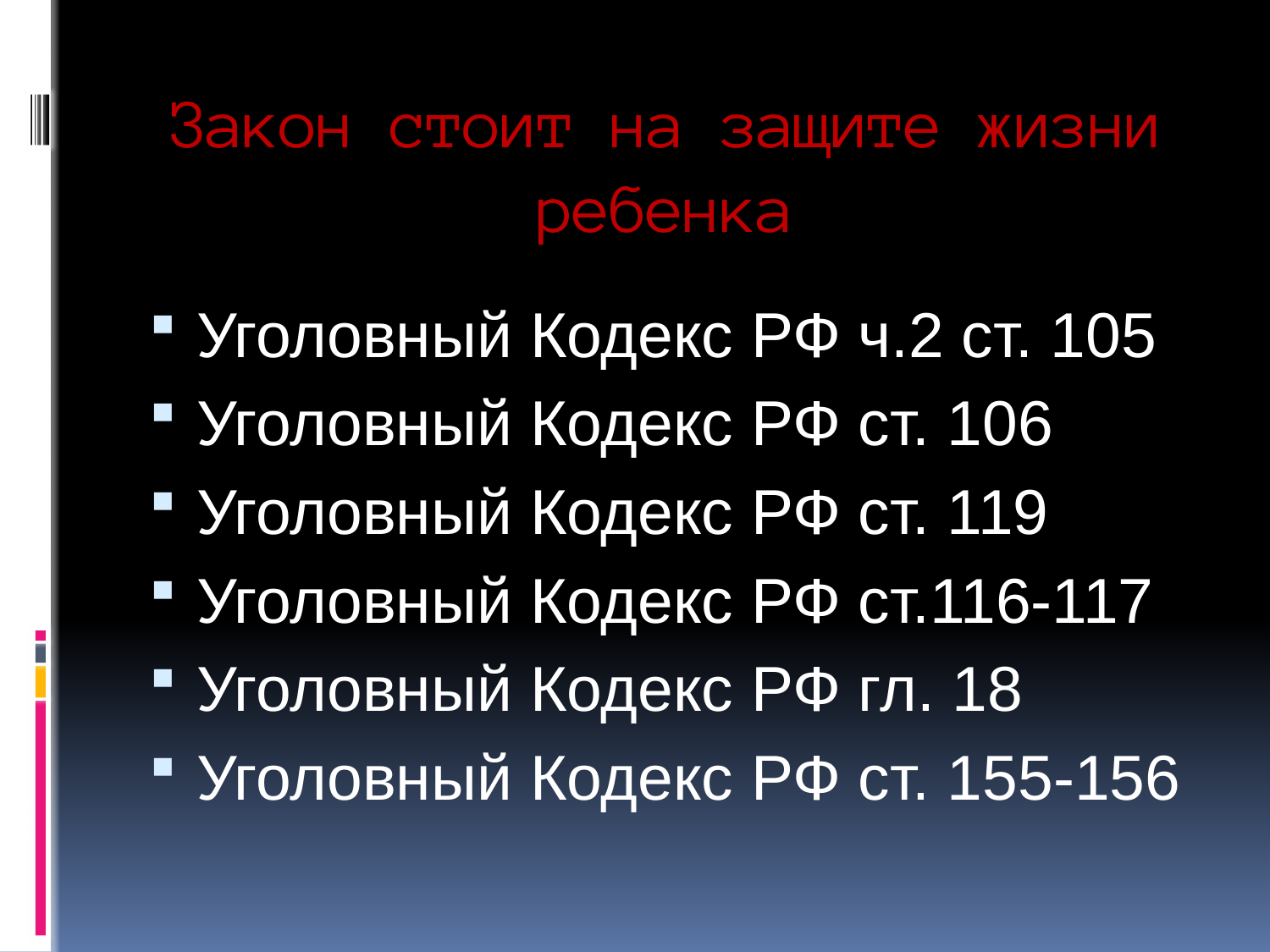

# Закон стоит на защите жизни ребенка
Уголовный Кодекс РФ ч.2 ст. 105
Уголовный Кодекс РФ ст. 106
Уголовный Кодекс РФ ст. 119
Уголовный Кодекс РФ ст.116-117
Уголовный Кодекс РФ гл. 18
Уголовный Кодекс РФ ст. 155-156